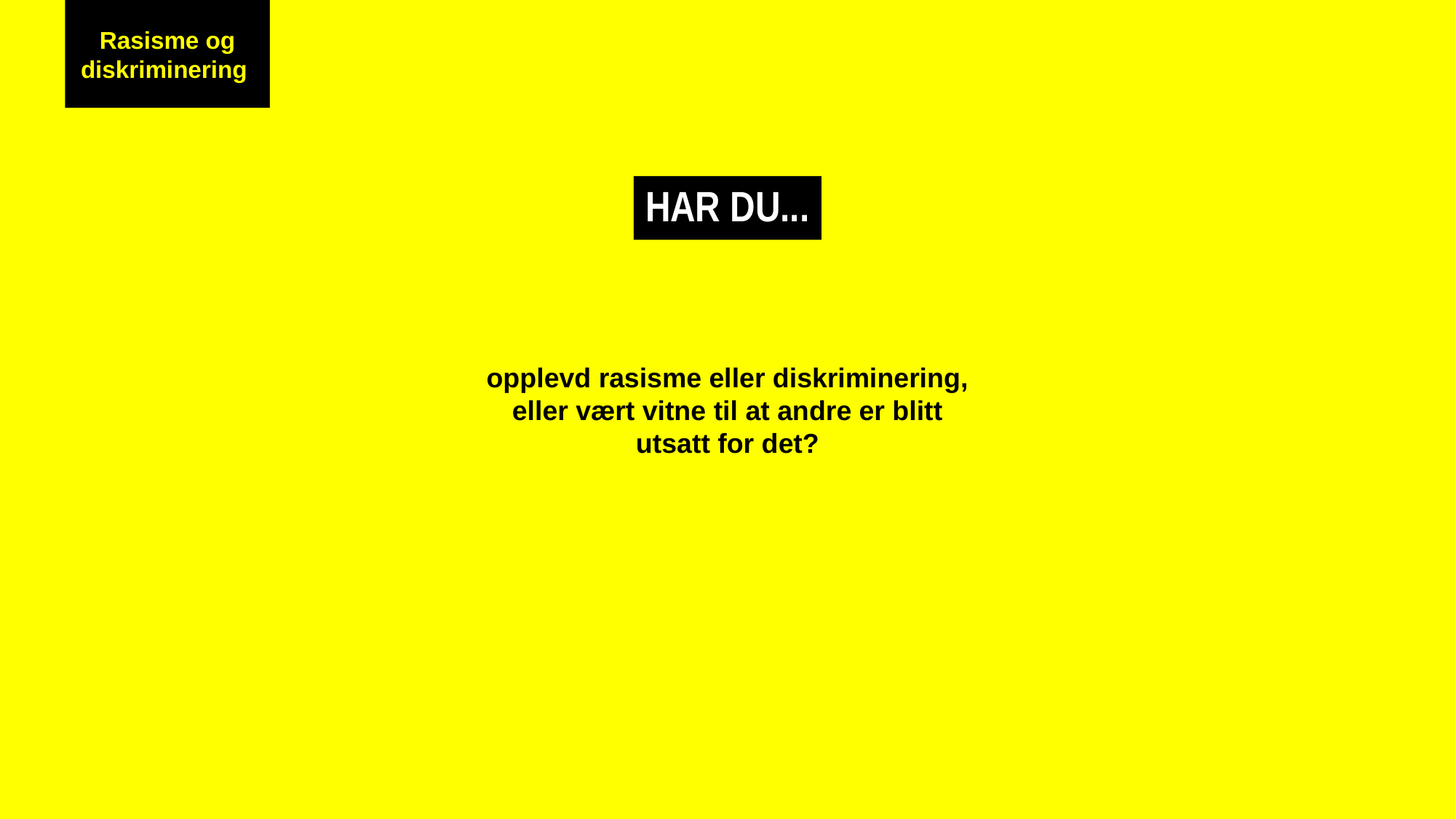

Rasisme og diskriminering
Rasisme og diskriminering
HAR DU...
opplevd rasisme eller diskriminering, eller vært vitne til at andre er blitt utsatt for det?